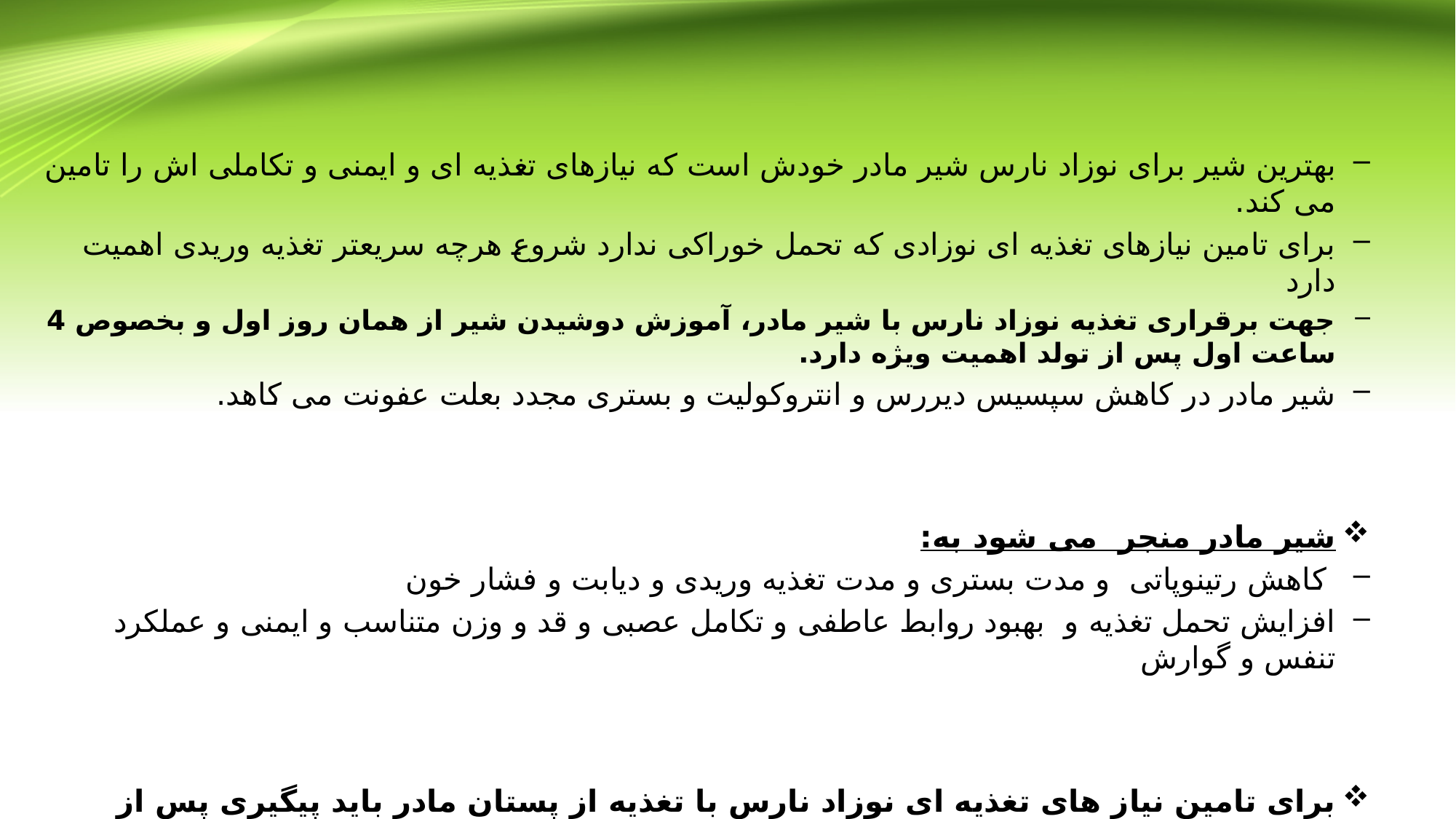

بهترین شیر برای نوزاد نارس شیر مادر خودش است که نیازهای تغذیه ای و ایمنی و تکاملی اش را تامین می کند.
برای تامین نیازهای تغذیه ای نوزادی که تحمل خوراکی ندارد شروع هرچه سریعتر تغذیه وریدی اهمیت دارد
جهت برقراری تغذیه نوزاد نارس با شیر مادر، آموزش دوشیدن شیر از همان روز اول و بخصوص 4 ساعت اول پس از تولد اهمیت ویژه دارد.
شیر مادر در کاهش سپسیس دیررس و انتروکولیت و بستری مجدد بعلت عفونت می کاهد.

شیر مادر منجر  می شود به:
 کاهش رتینوپاتی  و مدت بستری و مدت تغذیه وریدی و دیابت و فشار خون
افزایش تحمل تغذیه و  بهبود روابط عاطفی و تکامل عصبی و قد و وزن متناسب و ایمنی و عملکرد تنفس و گوارش

برای تامین نیاز های تغذیه ای نوزاد نارس با تغذیه از پستان مادر باید پیگیری پس از ترخیص انجام شود.